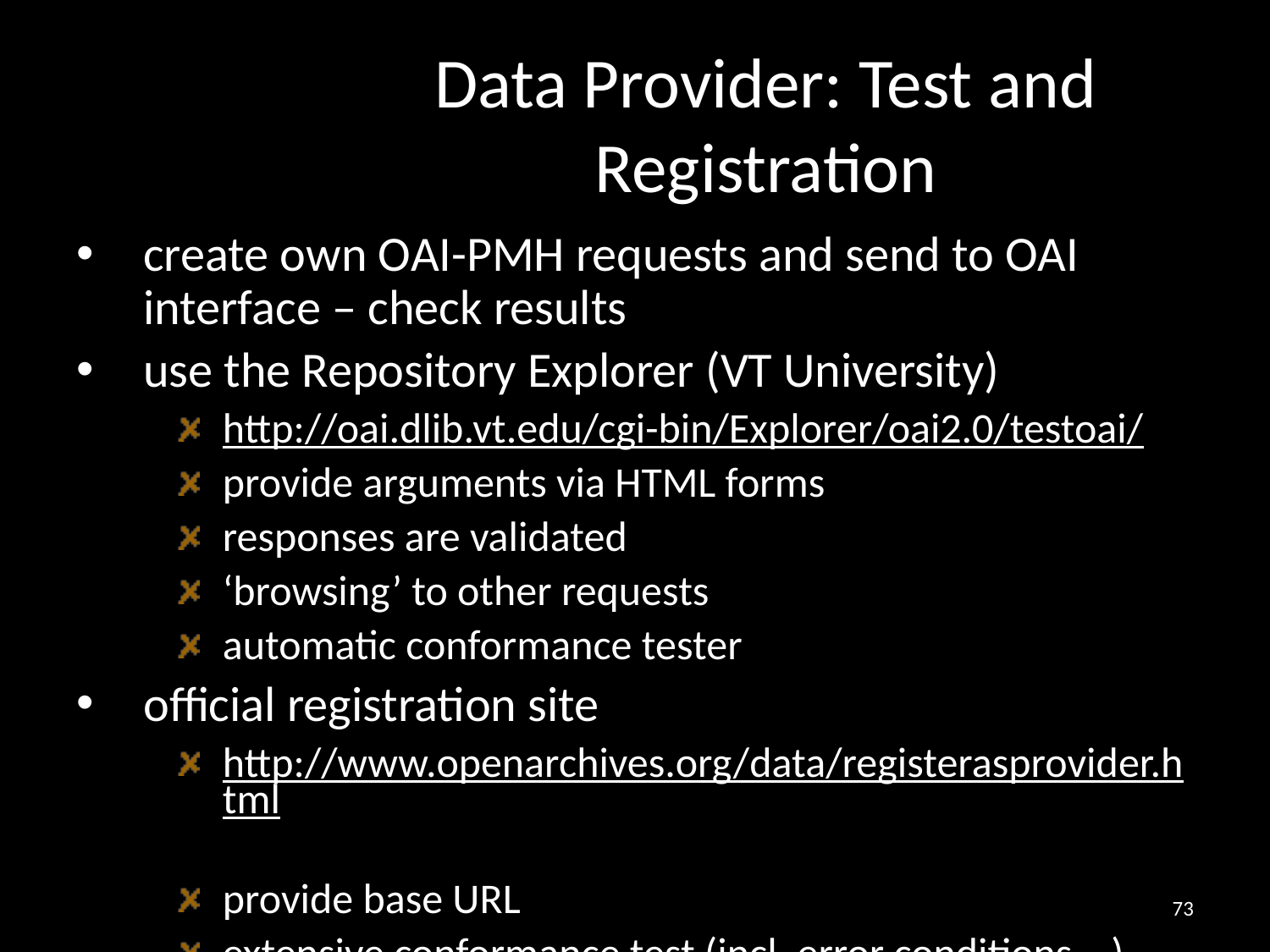

# Data Provider: Test and Registration
create own OAI-PMH requests and send to OAI interface – check results
use the Repository Explorer (VT University)
http://oai.dlib.vt.edu/cgi-bin/Explorer/oai2.0/testoai/
provide arguments via HTML forms
responses are validated
‘browsing’ to other requests
automatic conformance tester
official registration site
http://www.openarchives.org/data/registerasprovider.html
provide base URL
extensive conformance test (incl. error conditions …)
information on incorrect behaviour
in case of conformance – added to the official list
regular checks

73